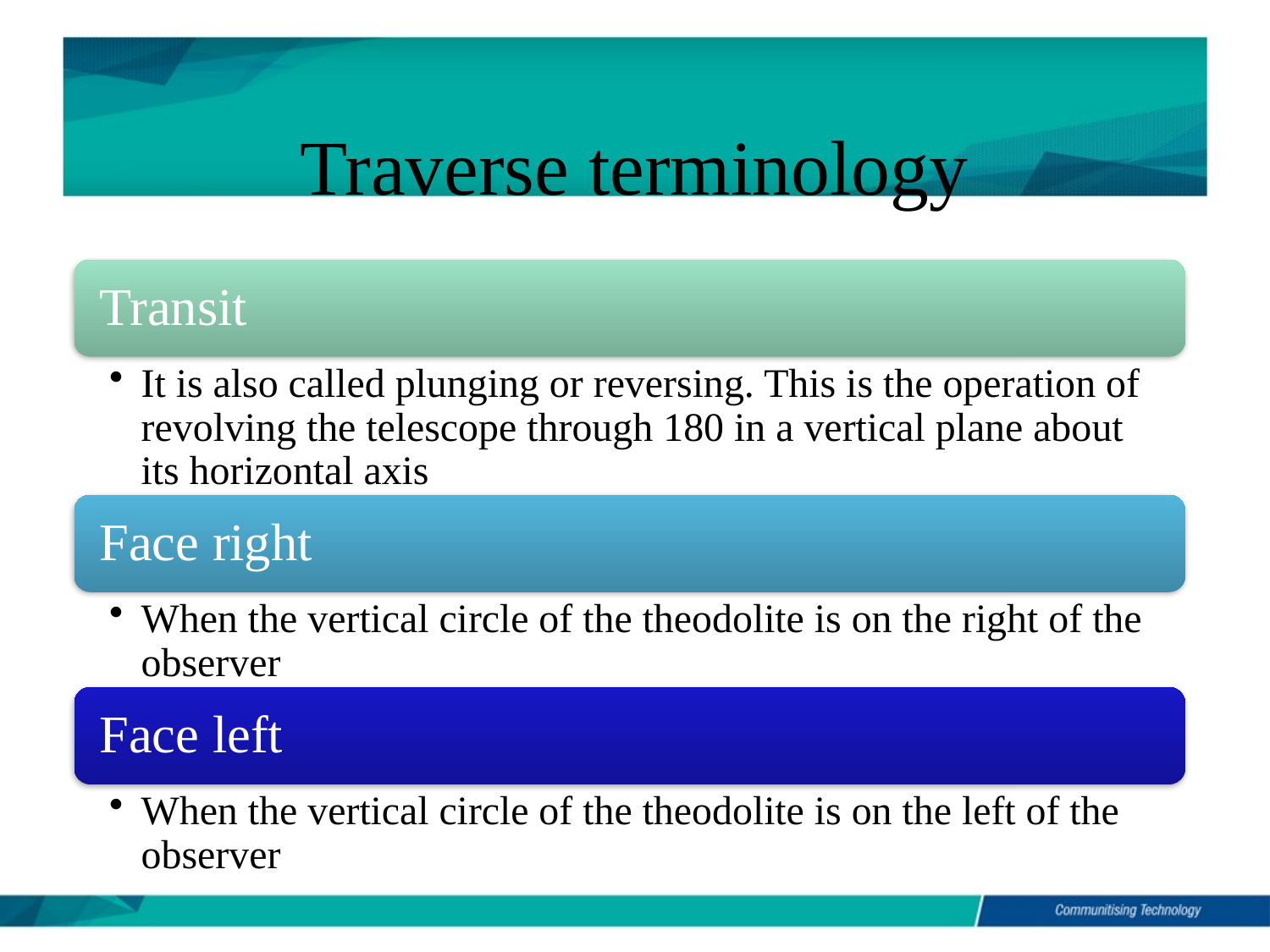

# Traverse terminology
Transit
It is also called plunging or reversing. This is the operation of revolving the telescope through 180 in a vertical plane about its horizontal axis
Face right
When the vertical circle of the theodolite is on the right of the observer
Face left
When the vertical circle of the theodolite is on the left of the observer